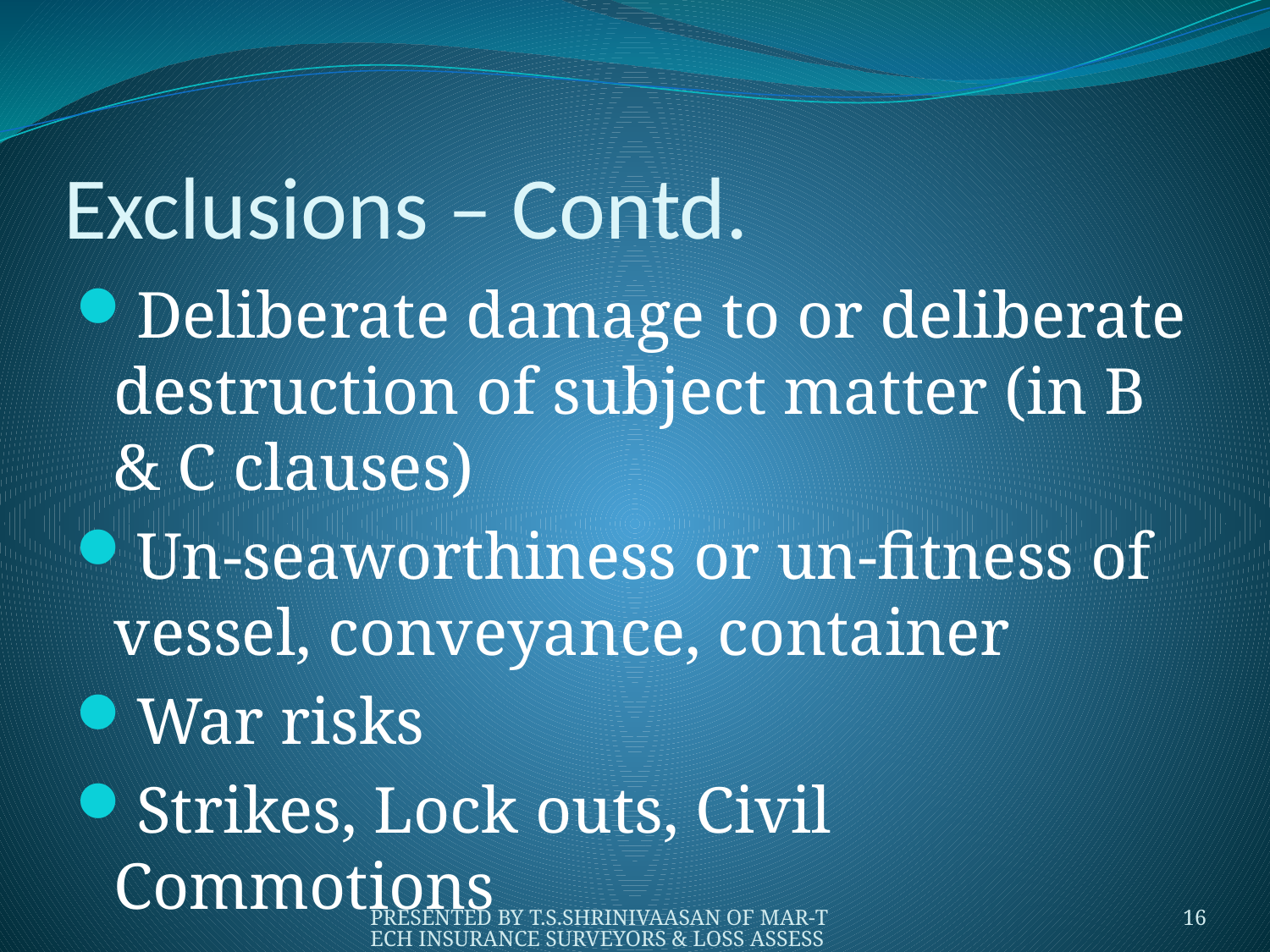

# Exclusions – Contd.
Deliberate damage to or deliberate destruction of subject matter (in B & C clauses)
Un-seaworthiness or un-fitness of vessel, conveyance, container
War risks
Strikes, Lock outs, Civil Commotions

PRESENTED BY T.S.SHRINIVAASAN OF MAR-TECH INSURANCE SURVEYORS & LOSS ASSESSORS PVT. LTD.,
16